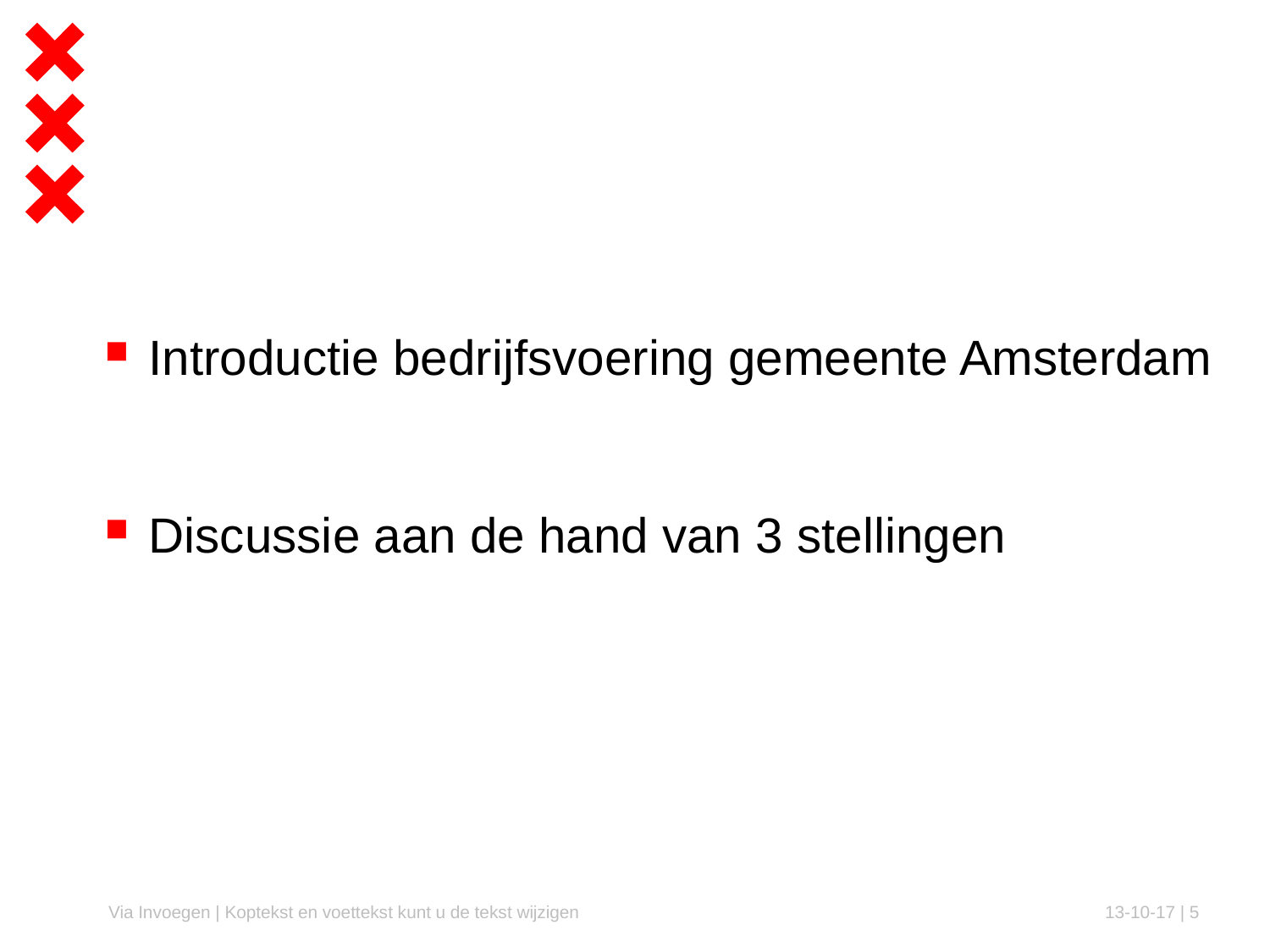

Introductie bedrijfsvoering gemeente Amsterdam

 Discussie aan de hand van 3 stellingen
Via Invoegen | Koptekst en voettekst kunt u de tekst wijzigen
13-10-17
| 5